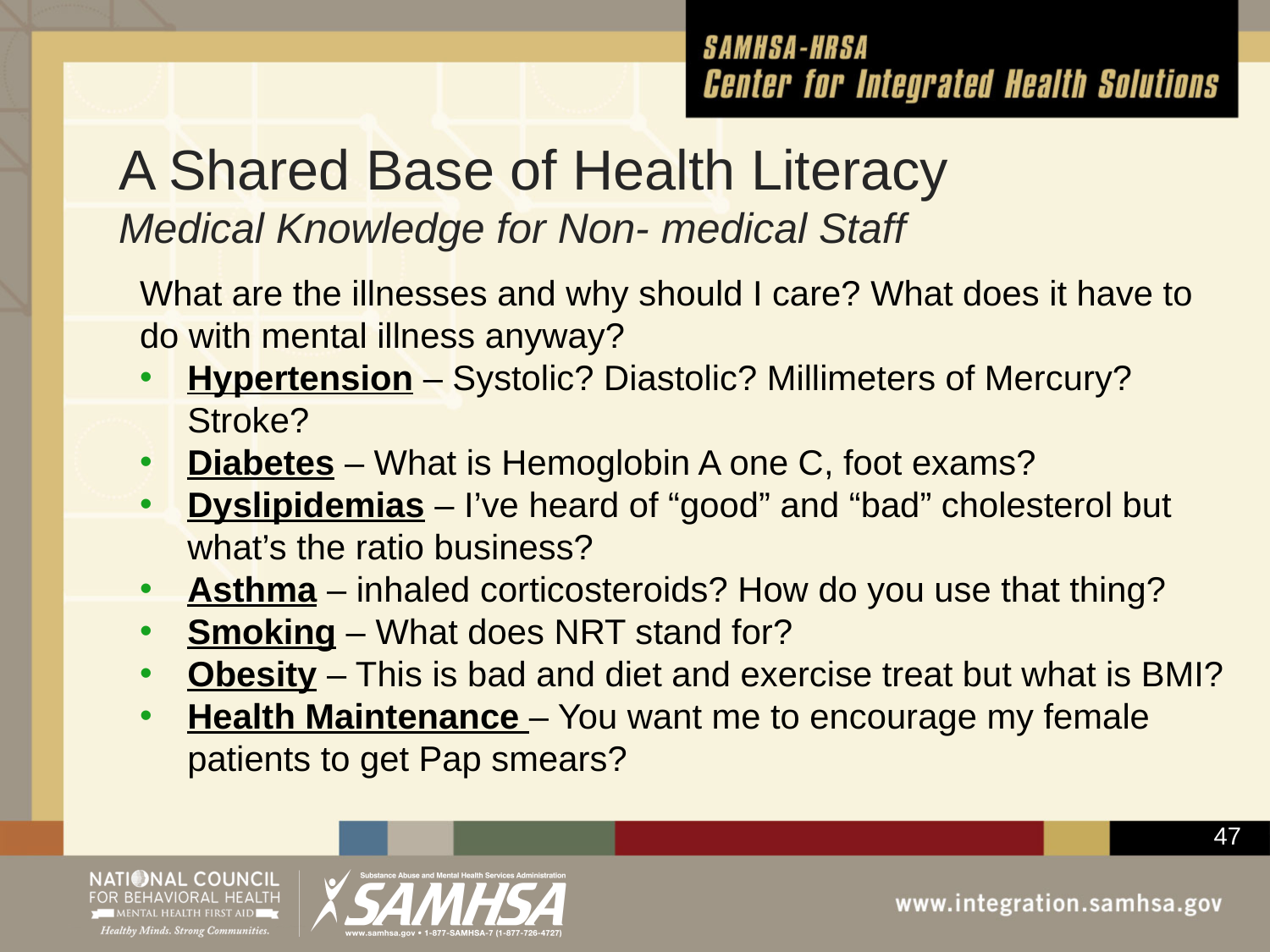

# A Shared Base of Health Literacy Medical Knowledge for Non- medical Staff
What are the illnesses and why should I care? What does it have to do with mental illness anyway?
Hypertension – Systolic? Diastolic? Millimeters of Mercury? Stroke?
Diabetes – What is Hemoglobin A one C, foot exams?
Dyslipidemias – I’ve heard of “good” and “bad” cholesterol but what’s the ratio business?
Asthma – inhaled corticosteroids? How do you use that thing?
Smoking – What does NRT stand for?
Obesity – This is bad and diet and exercise treat but what is BMI?
Health Maintenance – You want me to encourage my female patients to get Pap smears?